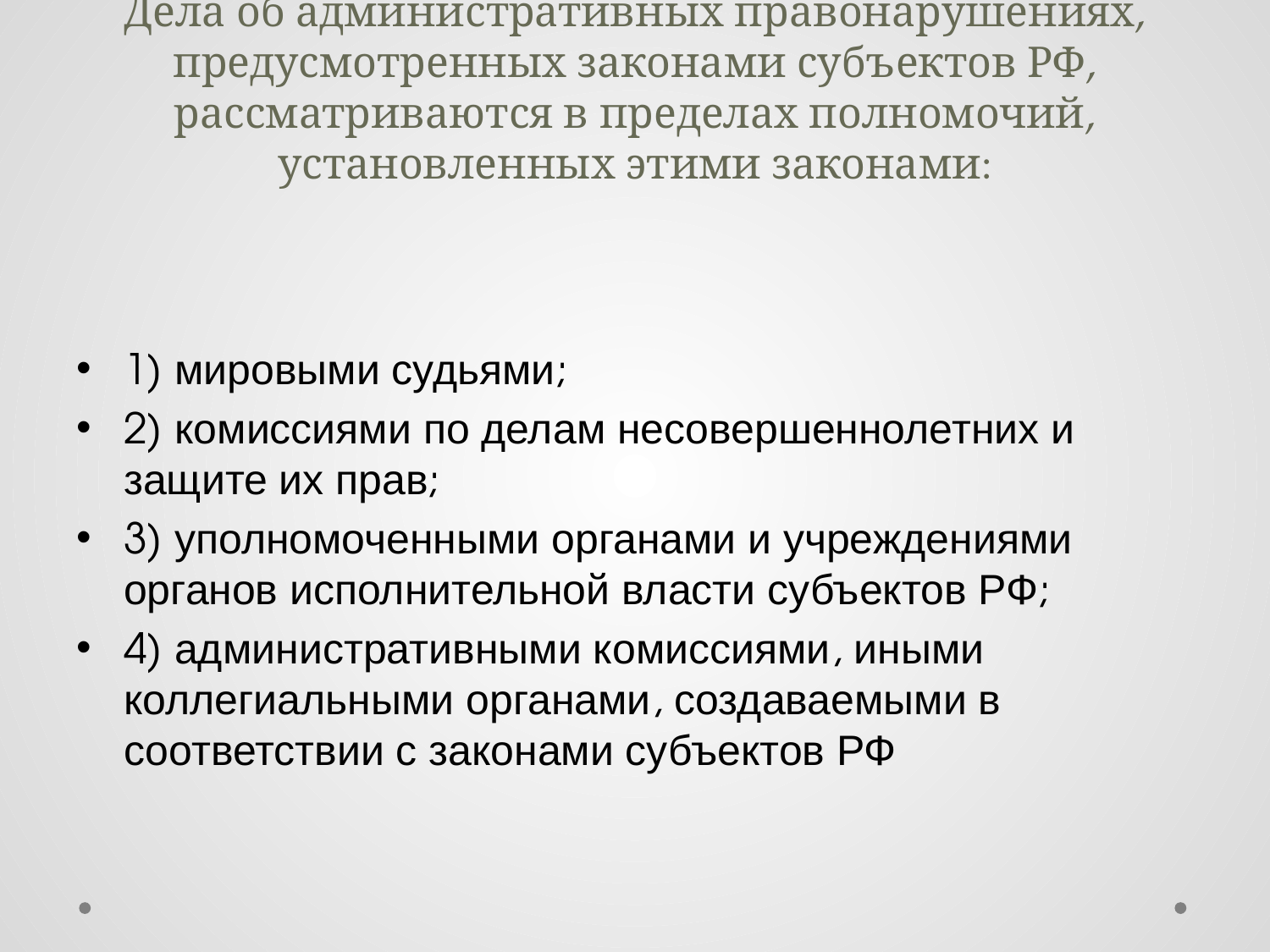

# Дела об административных правонарушениях, предусмотренных законами субъектов РФ, рассматриваются в пределах полномочий, установленных этими законами:
1) мировыми судьями;
2) комиссиями по делам несовершеннолетних и защите их прав;
3) уполномоченными органами и учреждениями органов исполнительной власти субъектов РФ;
4) административными комиссиями, иными коллегиальными органами, создаваемыми в соответствии с законами субъектов РФ